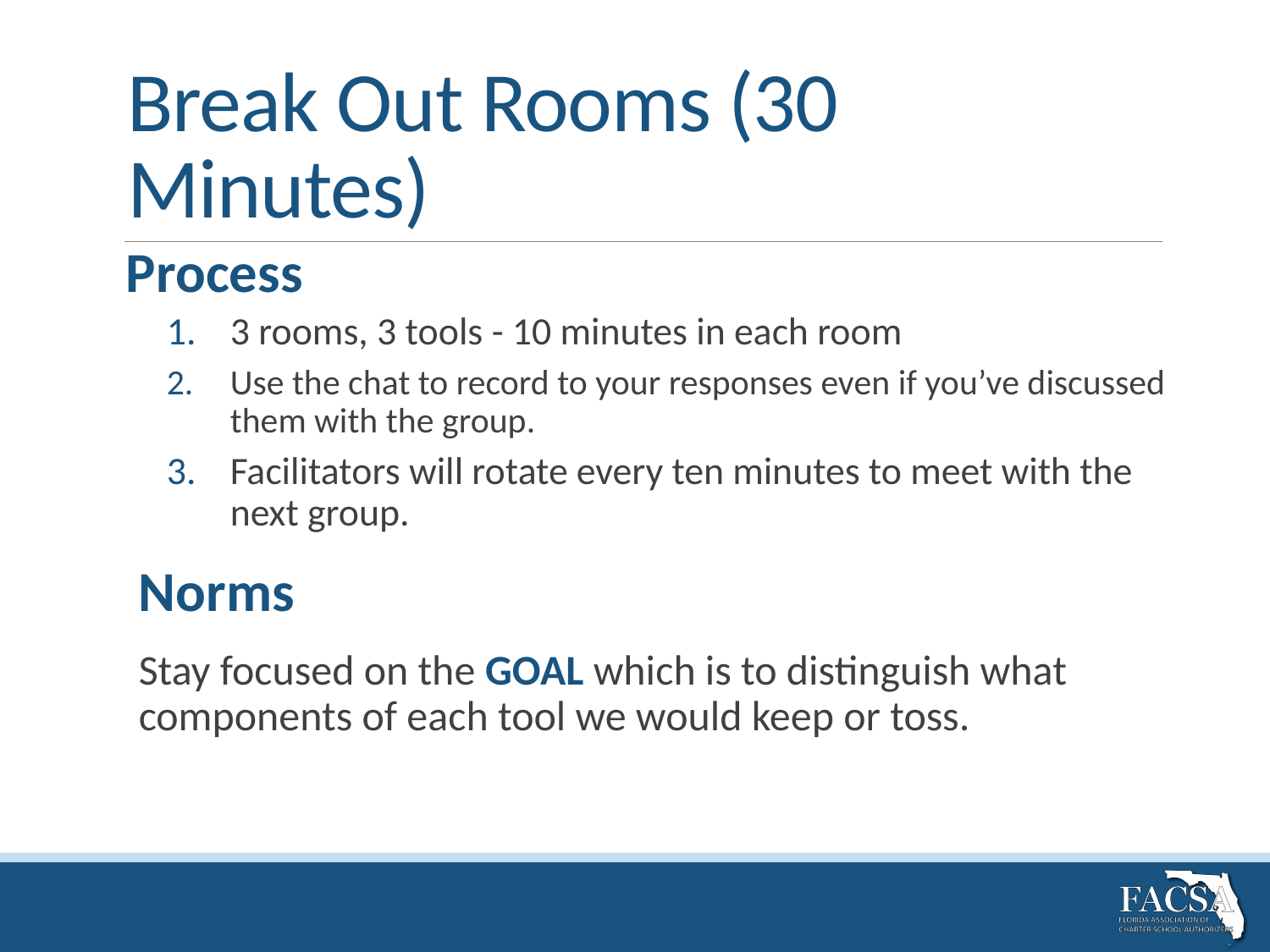

# Break Out Rooms (30 Minutes)
Process
3 rooms, 3 tools - 10 minutes in each room
Use the chat to record to your responses even if you’ve discussed them with the group.
Facilitators will rotate every ten minutes to meet with the next group.
Norms
Stay focused on the GOAL which is to distinguish what components of each tool we would keep or toss.